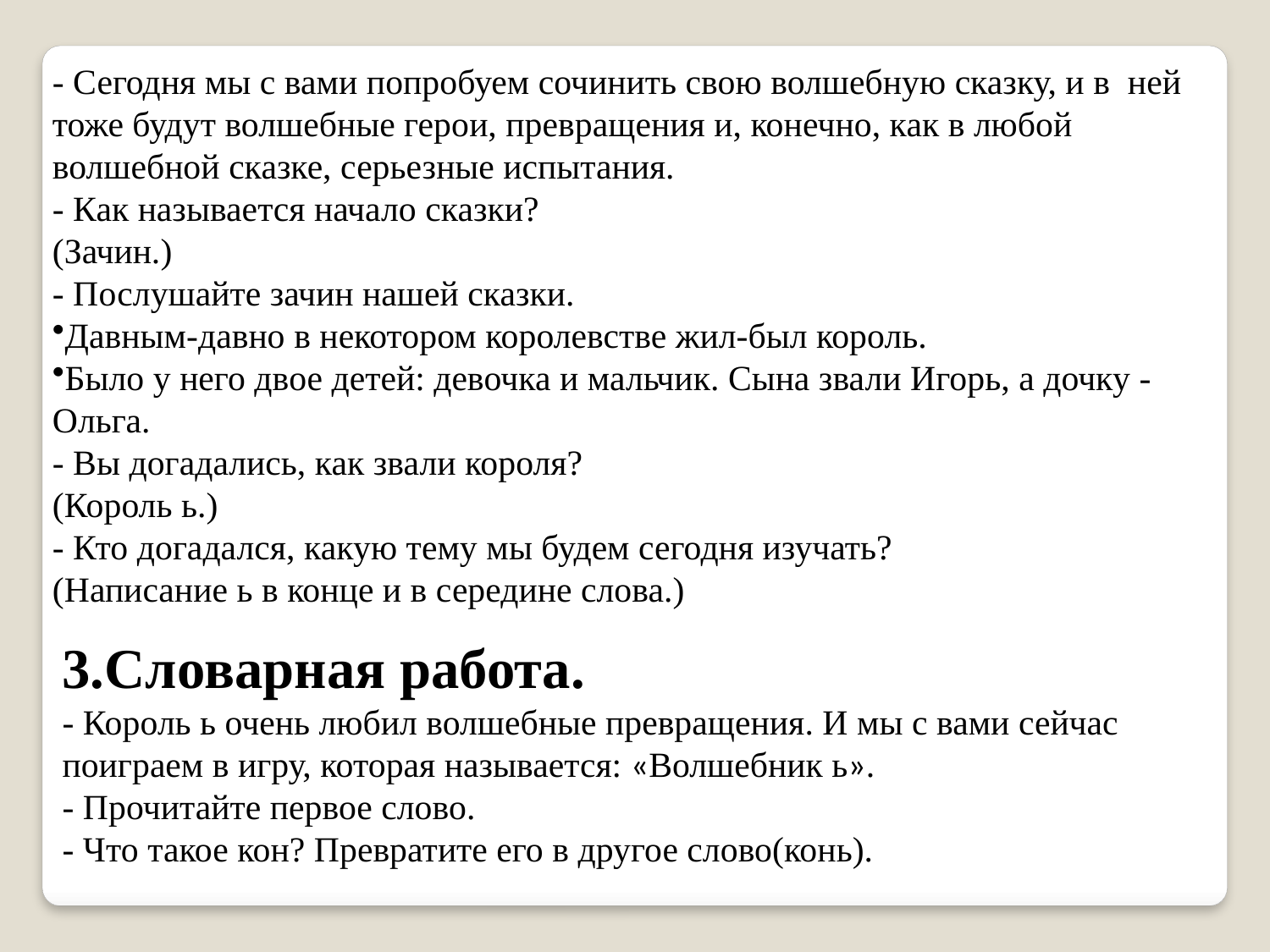

- Сегодня мы с вами попробуем сочинить свою волшебную сказку, и в  ней тоже будут волшебные герои, превращения и, конечно, как в любой волшебной сказке, серьезные испытания.
- Как называется начало сказки?
(Зачин.)
- Послушайте зачин нашей сказки.
Давным-давно в некотором королевстве жил-был король.
Было у него двое детей: девочка и мальчик. Сына звали Игорь, а дочку - Ольга.
- Вы догадались, как звали короля?
(Король ь.)
- Кто догадался, какую тему мы будем сегодня изучать?
(Написание ь в конце и в середине слова.)

3.Словарная работа.
- Король ь очень любил волшебные превращения. И мы с вами сейчас поиграем в игру, которая называется: «Волшебник ь».
- Прочитайте первое слово.
- Что такое кон? Превратите его в другое слово(конь).